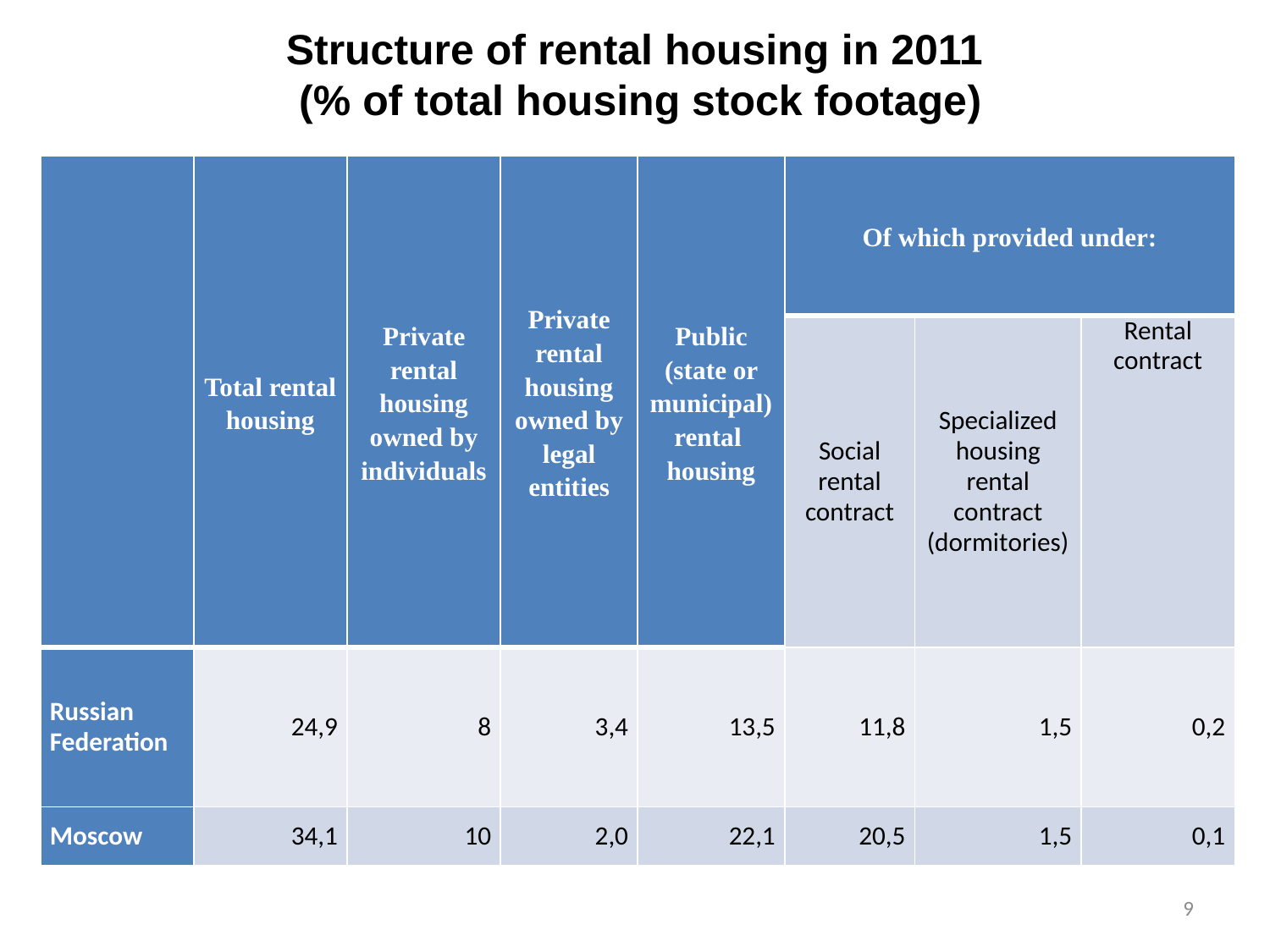

Structure of rental housing in 2011
(% of total housing stock footage)
|  | Total rental housing | Private rental housing owned by individuals | Private rental housing owned by legal entities | Public (state or municipal) rental housing | Of which provided under: |  |  |
| --- | --- | --- | --- | --- | --- | --- | --- |
|  |  |  |  |  | Social rental contract | Specialized housing rental contract (dormitories) | Rental contract |
| Russian Federation | 24,9 | 8 | 3,4 | 13,5 | 11,8 | 1,5 | 0,2 |
| Moscow | 34,1 | 10 | 2,0 | 22,1 | 20,5 | 1,5 | 0,1 |

9